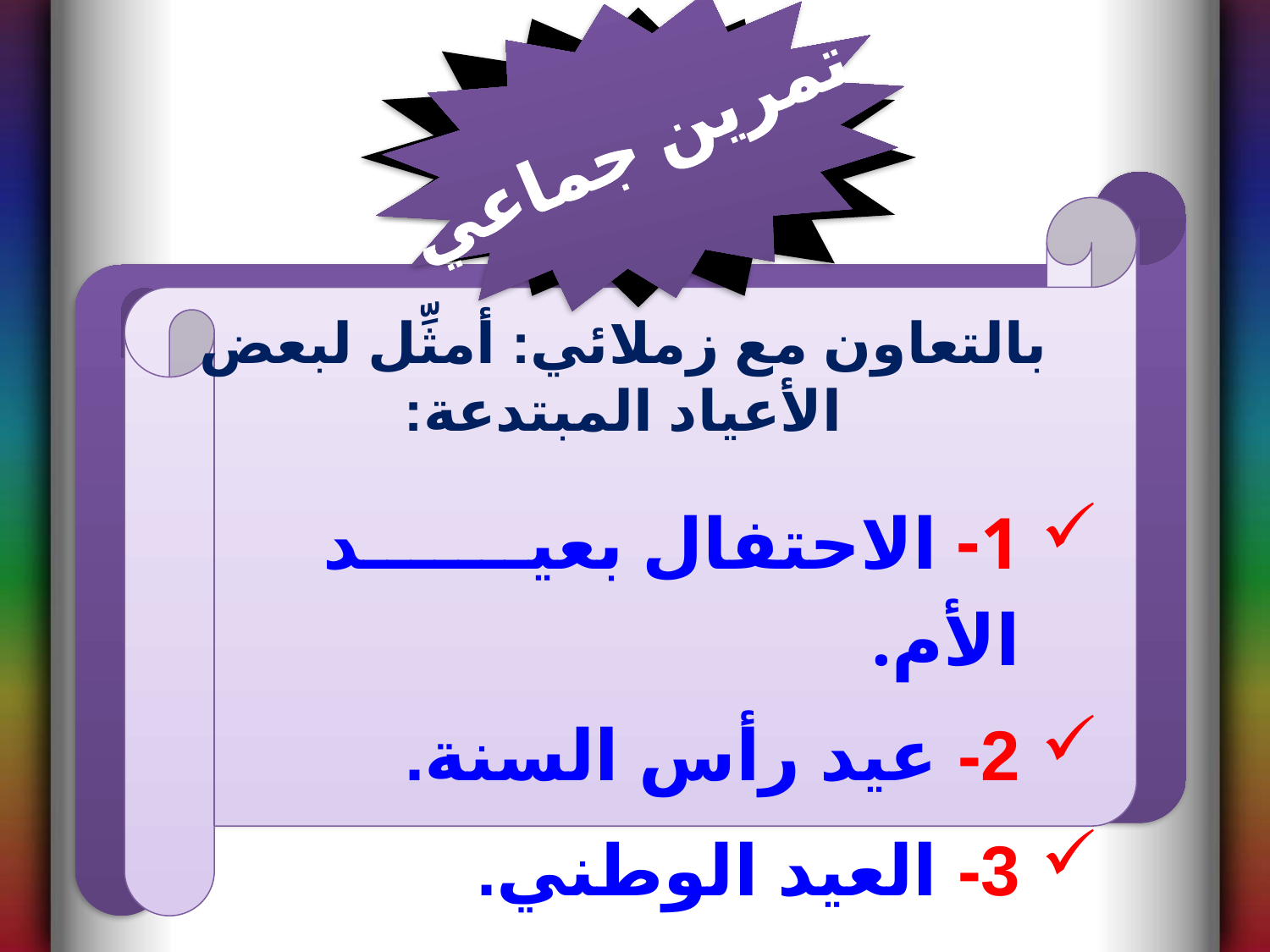

تمرين جماعي

بالتعاون مع زملائي: أمثِّل لبعض الأعياد المبتدعة:
1- الاحتفال بعيد الأم.
2- عيد رأس السنة.
3- العيد الوطني.